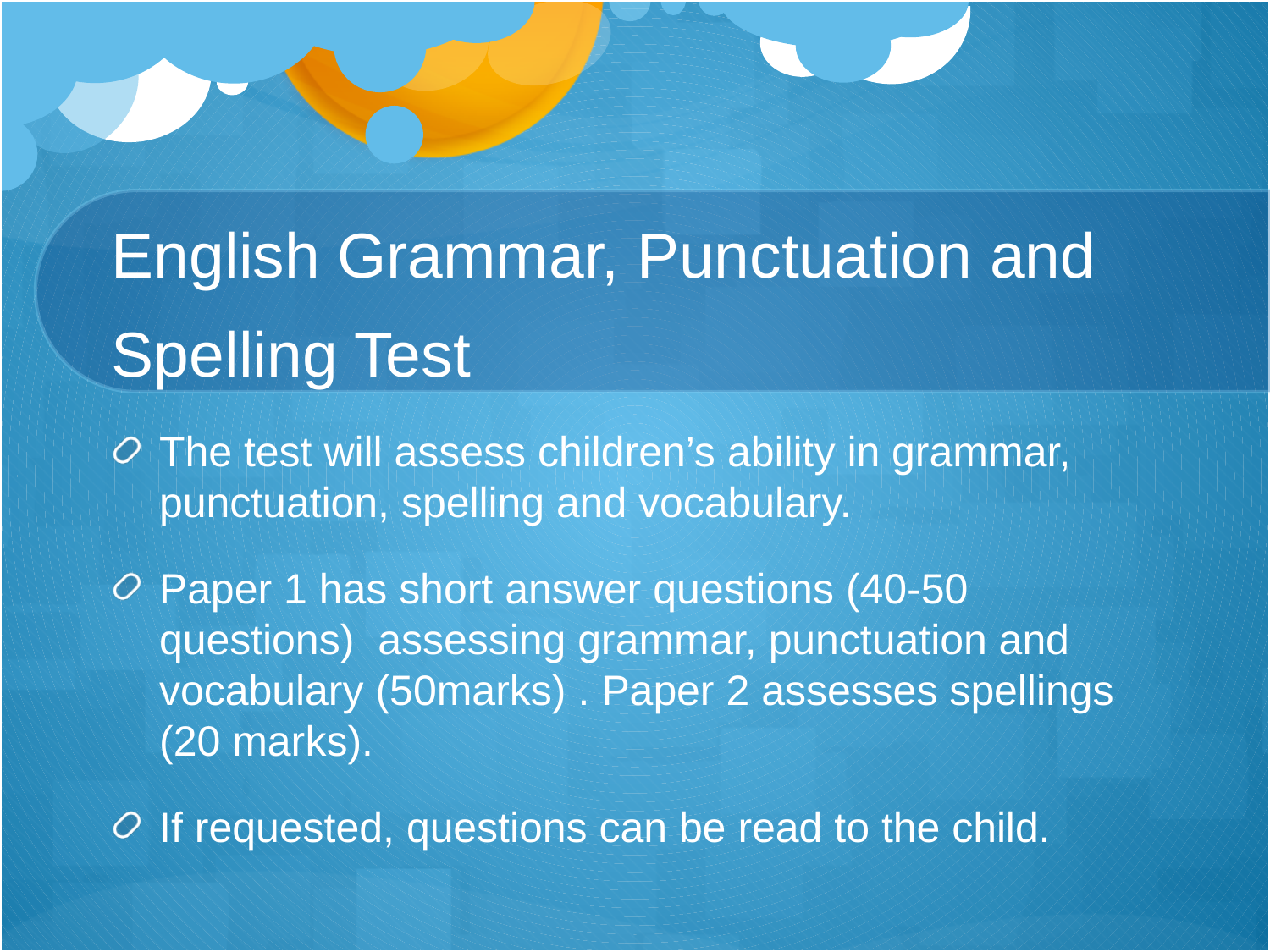

# English Grammar, Punctuation and Spelling Test
The test will assess children’s ability in grammar, punctuation, spelling and vocabulary.
Paper 1 has short answer questions (40-50 questions)  assessing grammar, punctuation and vocabulary (50marks) . Paper 2 assesses spellings (20 marks).
If requested, questions can be read to the child.